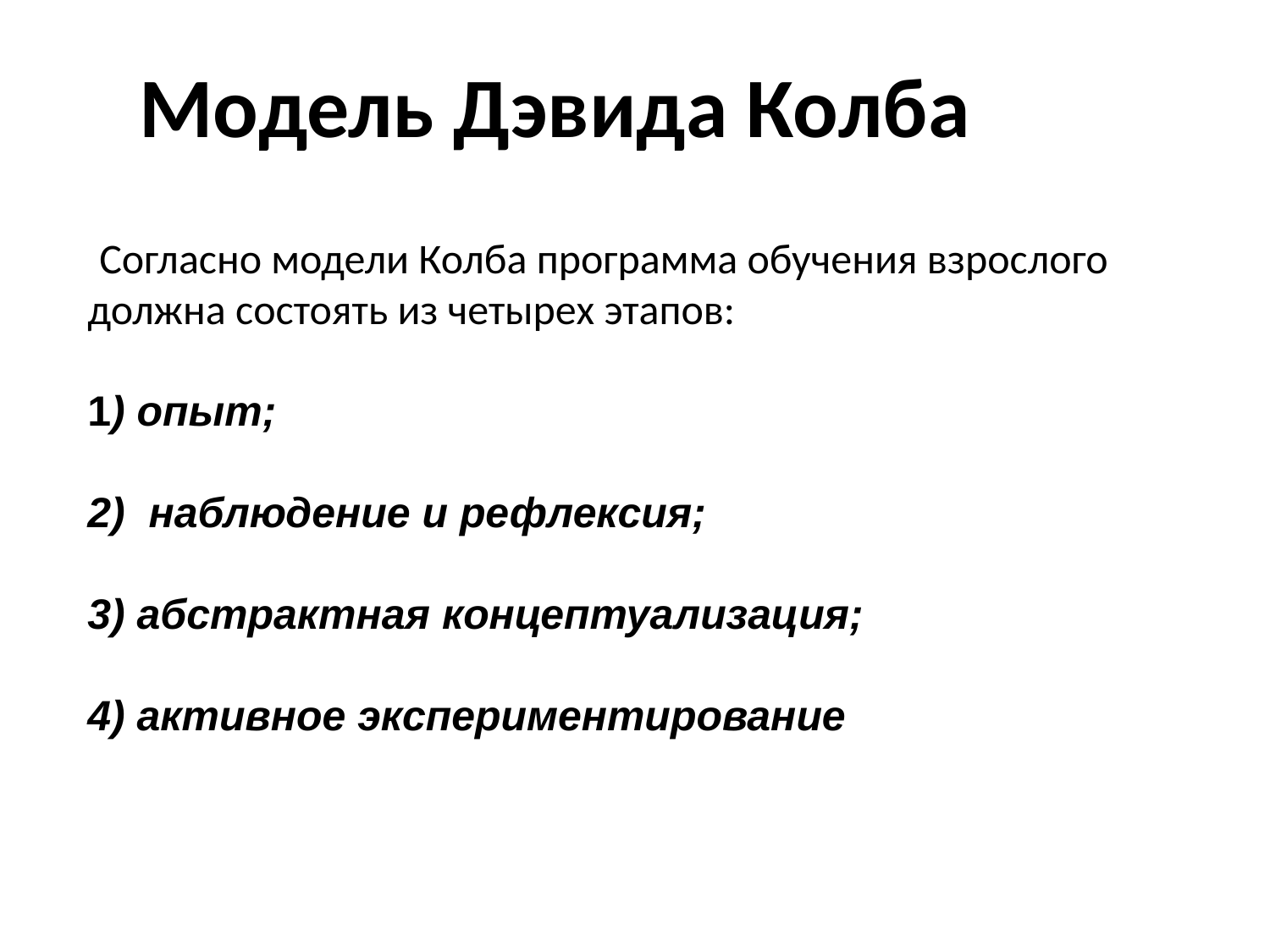

Модель Дэвида Колба
 Согласно модели Колба программа обучения взрослого должна состоять из четырех этапов:

1) опыт;

2)  наблюдение и рефлексия;

3) абстрактная концептуализация;

4) активное экспериментирование